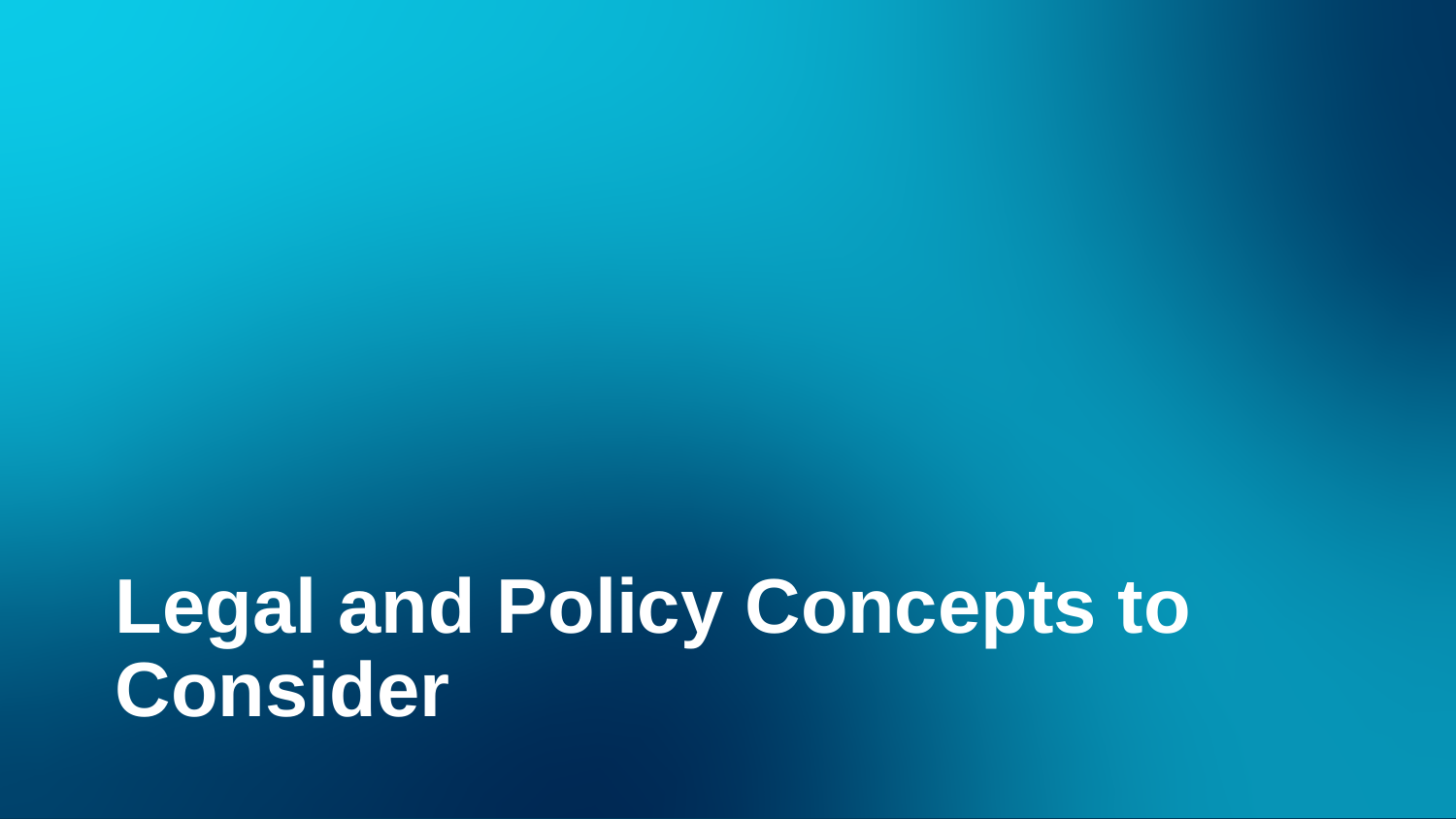

# Legal and Policy Concepts to Consider